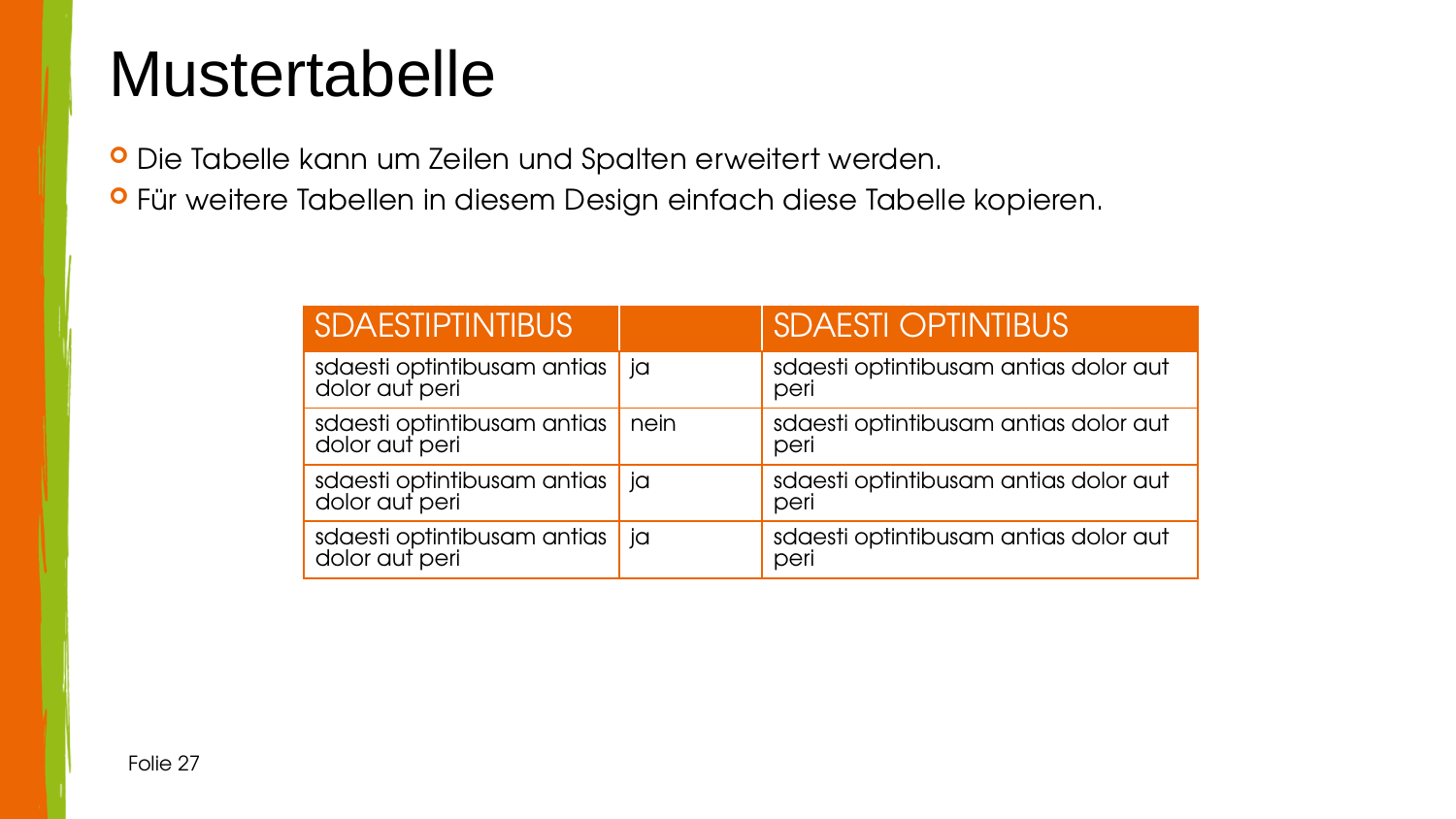

# Mustertabelle
Die Tabelle kann um Zeilen und Spalten erweitert werden.
Für weitere Tabellen in diesem Design einfach diese Tabelle kopieren.
| sdaestiptintibus |  | sdaesti optintibus |
| --- | --- | --- |
| sdaesti optintibusam antias dolor aut peri | ja | sdaesti optintibusam antias dolor aut peri |
| sdaesti optintibusam antias dolor aut peri | nein | sdaesti optintibusam antias dolor aut peri |
| sdaesti optintibusam antias dolor aut peri | ja | sdaesti optintibusam antias dolor aut peri |
| sdaesti optintibusam antias dolor aut peri | ja | sdaesti optintibusam antias dolor aut peri |